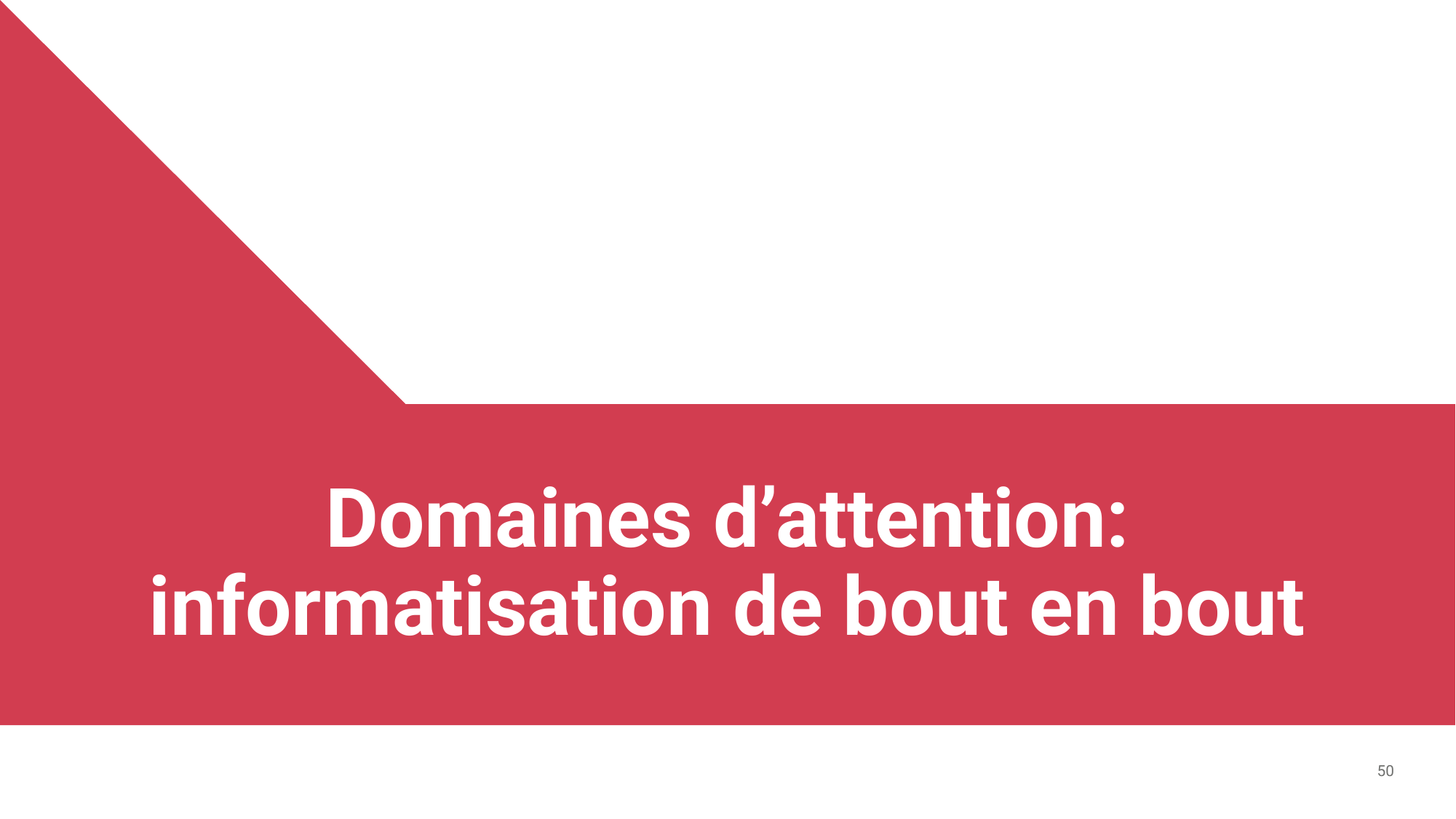

# Domaines d’attention: informatisation de bout en bout
50